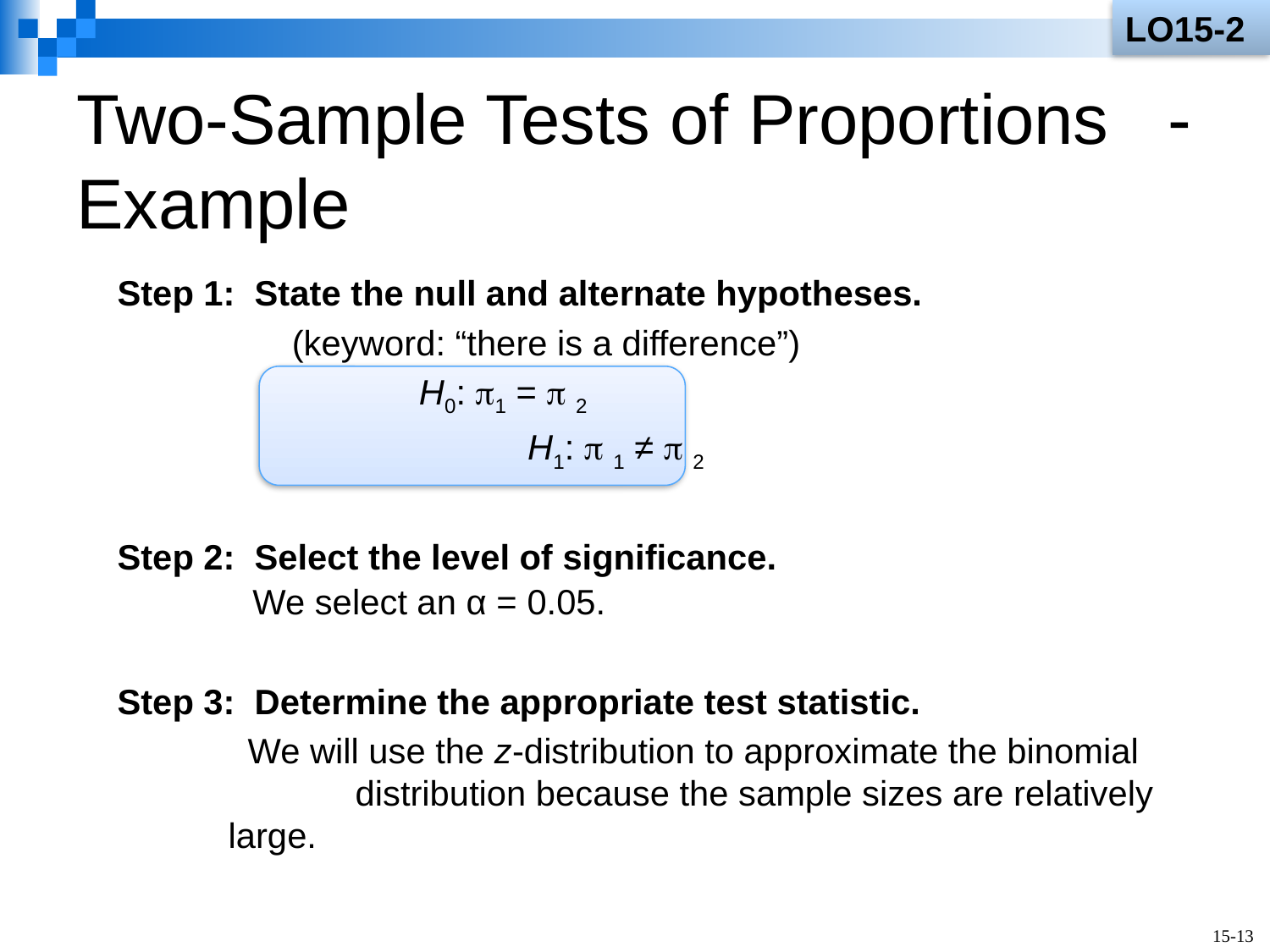

LO15-2
# Two-Sample Tests of Proportions   - Example
Step 1:  State the null and alternate hypotheses.
		(keyword: “there is a difference”)
			H0: π1 = π 2
			                   H1: π 1 ≠ π 2

Step 2:  Select the level of significance.
	         We select an α = 0.05.

Step 3:  Determine the appropriate test statistic.
	  We will use the z-distribution to approximate the binomial 	distribution because the sample sizes are relatively large.